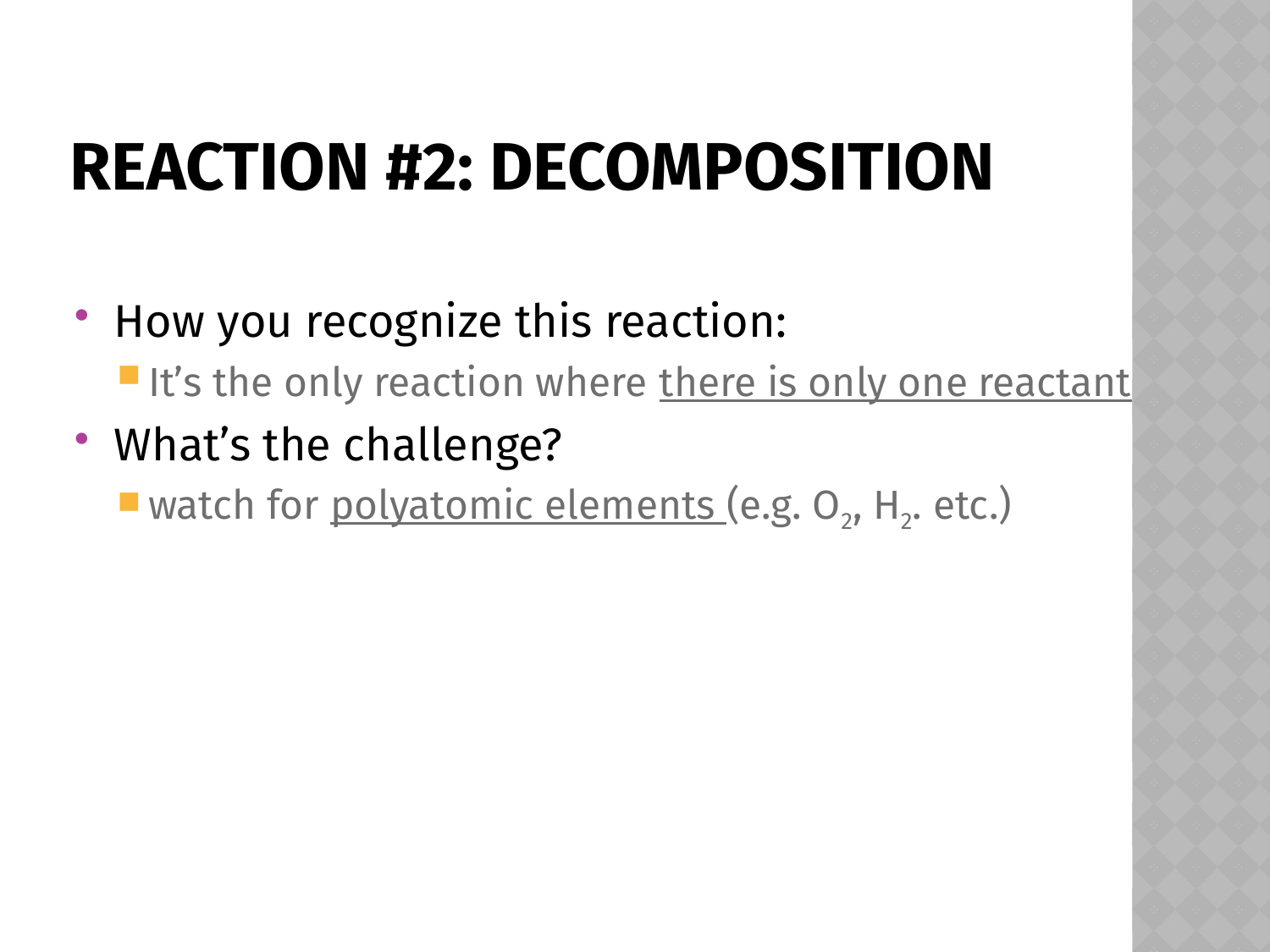

# Reaction #2: Decomposition
How you recognize this reaction:
It’s the only reaction where there is only one reactant
What’s the challenge?
watch for polyatomic elements (e.g. O2, H2. etc.)